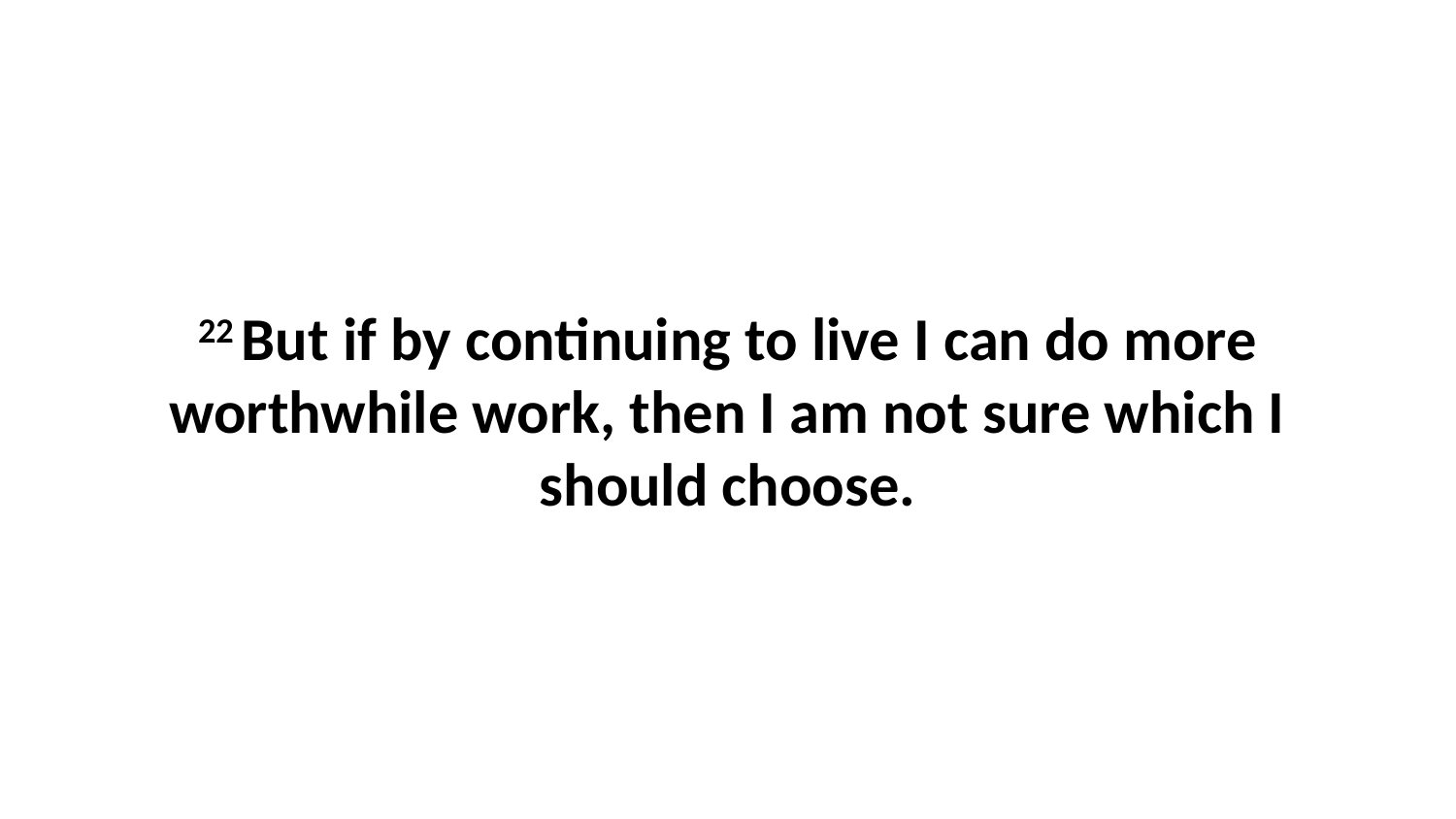

22 But if by continuing to live I can do more worthwhile work, then I am not sure which I should choose.